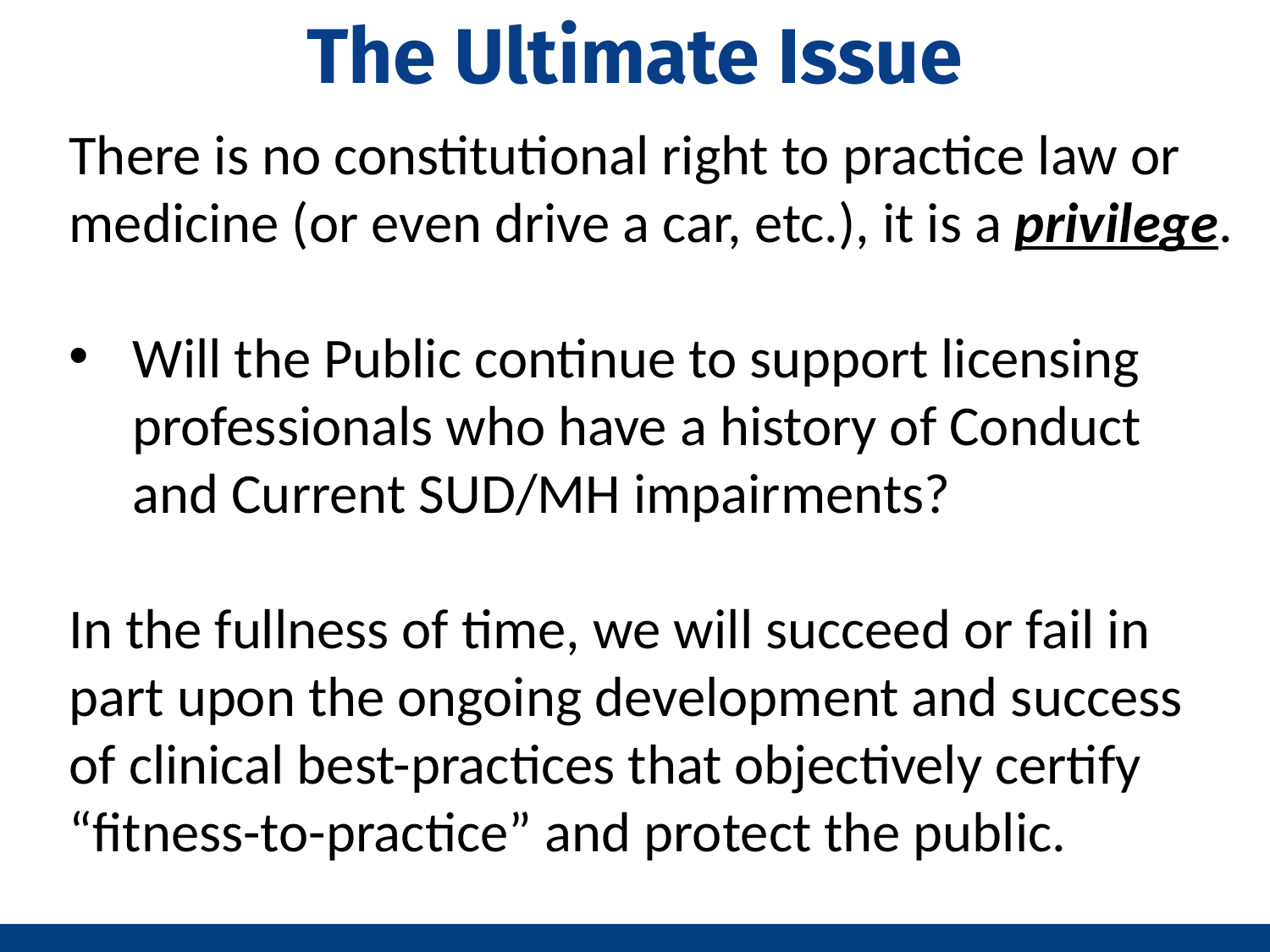

The Ultimate Issue

There is no constitutional right to practice law or medicine (or even drive a car, etc.), it is a privilege.

Will the Public continue to support licensing professionals who have a history of Conduct and Current SUD/MH impairments?

In the fullness of time, we will succeed or fail in part upon the ongoing development and success of clinical best-practices that objectively certify “fitness-to-practice” and protect the public.